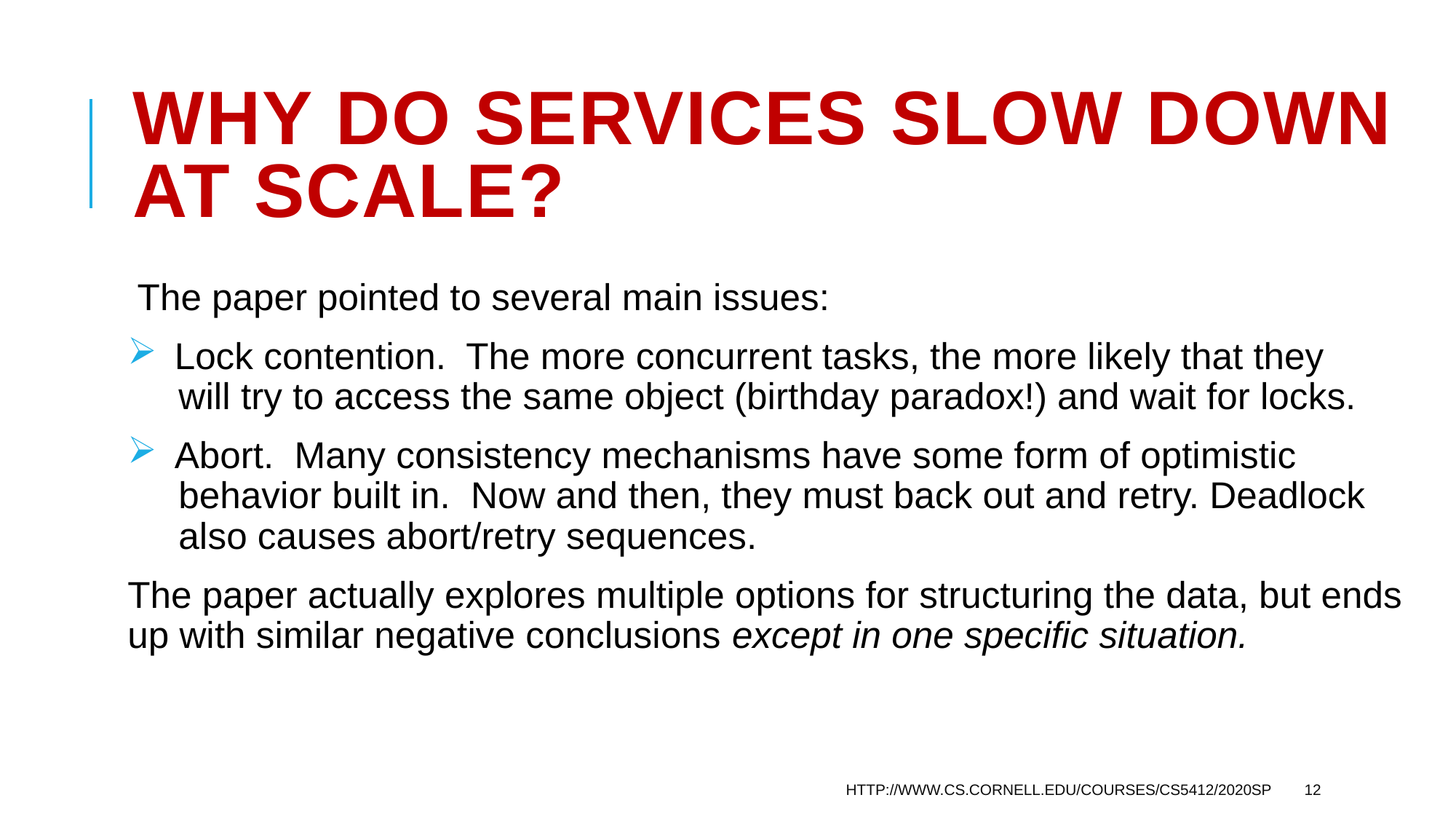

# Why do services slow down at scale?
The paper pointed to several main issues:
  Lock contention.  The more concurrent tasks, the more likely that they
    will try to access the same object (birthday paradox!) and wait for locks.
  Abort.  Many consistency mechanisms have some form of optimistic
    behavior built in.  Now and then, they must back out and retry. Deadlock
    also causes abort/retry sequences.
The paper actually explores multiple options for structuring the data, but ends up with similar negative conclusions except in one specific situation.
http://www.cs.cornell.edu/courses/cs5412/2020sp
12